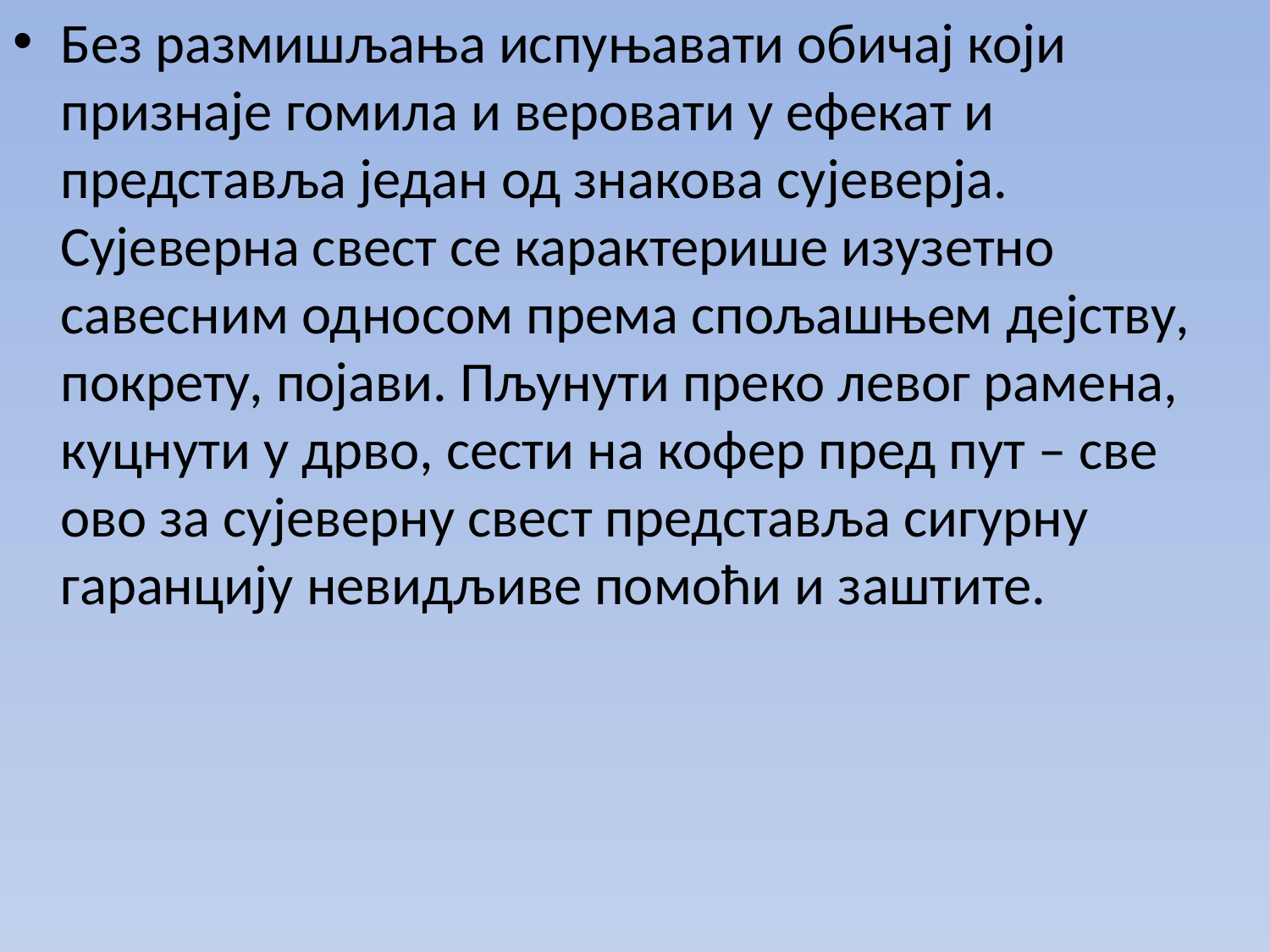

Без размишљања испуњавати обичај који признаје гомила и веровати у ефекат и представља један од знакова сујеверја. Сујеверна свест се карактерише изузетно савесним односом према спољашњем дејству, покрету, појави. Пљунути преко левог рамена, куцнути у дрво, сести на кофер пред пут – све ово за сујеверну свест представља сигурну гаранцију невидљиве помоћи и заштите.